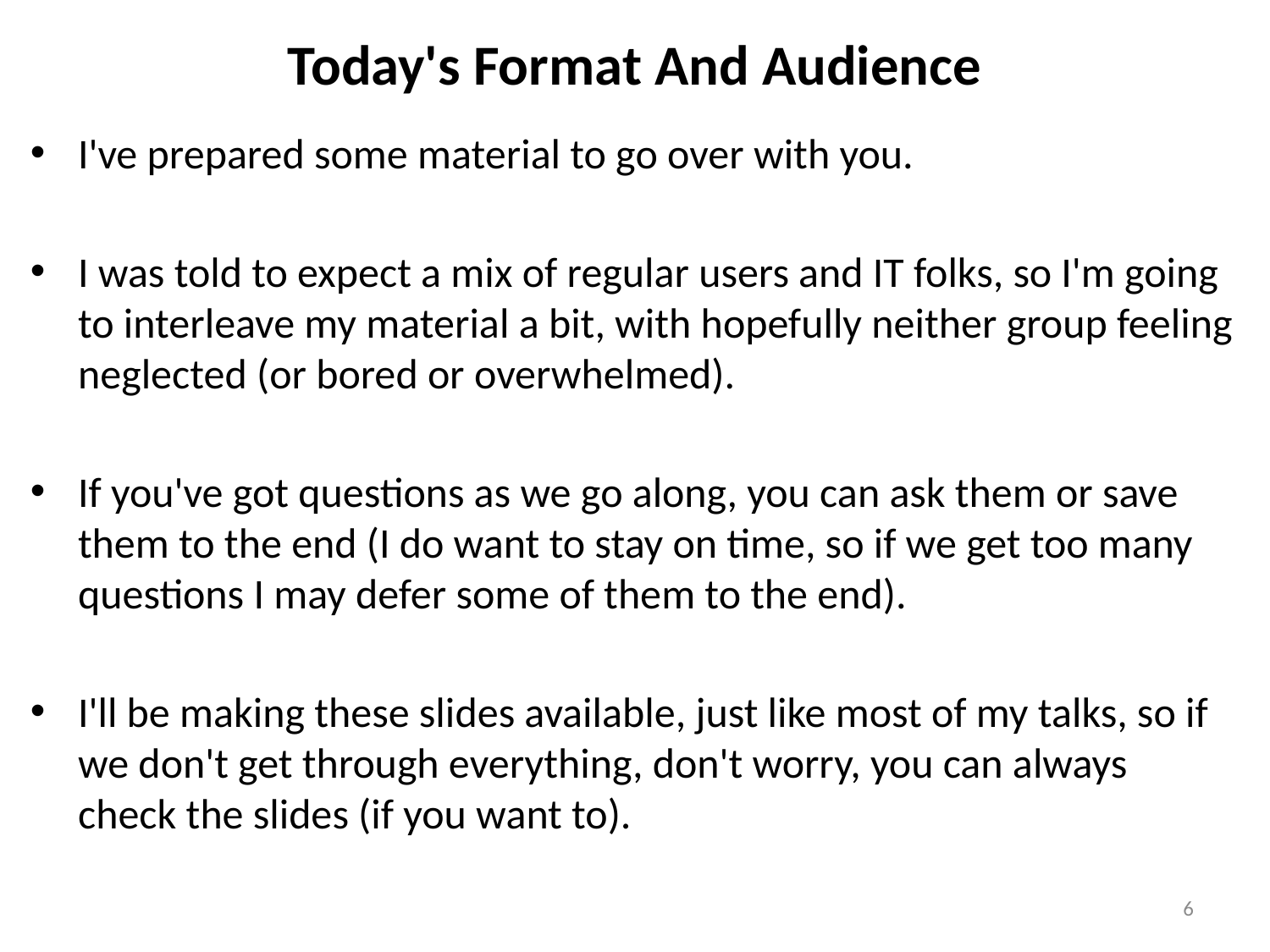

# Today's Format And Audience
I've prepared some material to go over with you.

I was told to expect a mix of regular users and IT folks, so I'm going to interleave my material a bit, with hopefully neither group feeling neglected (or bored or overwhelmed).

If you've got questions as we go along, you can ask them or save them to the end (I do want to stay on time, so if we get too many questions I may defer some of them to the end).

I'll be making these slides available, just like most of my talks, so if we don't get through everything, don't worry, you can always check the slides (if you want to).
6